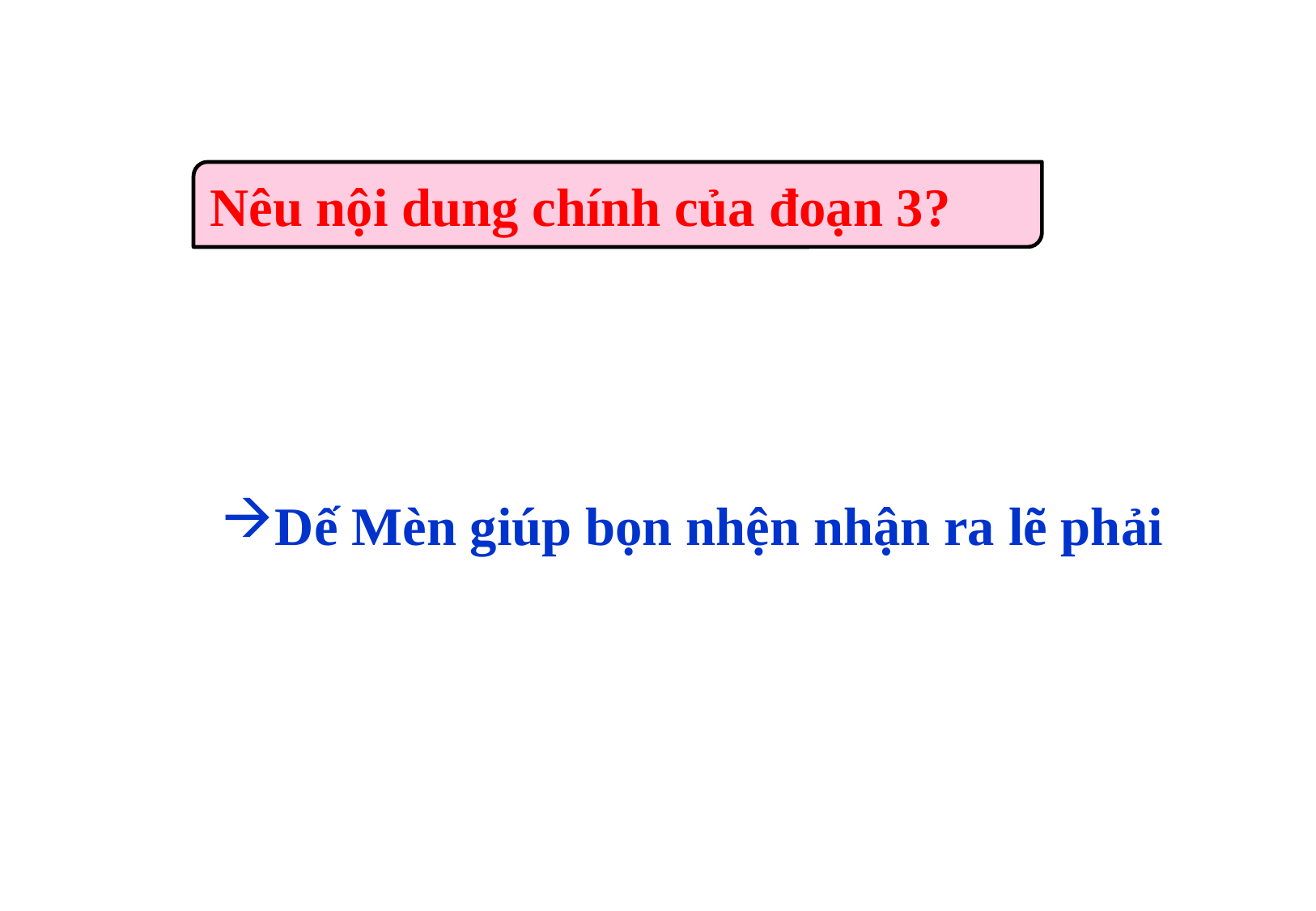

Nêu nội dung chính của đoạn 3?
Dế Mèn giúp bọn nhện nhận ra lẽ phải